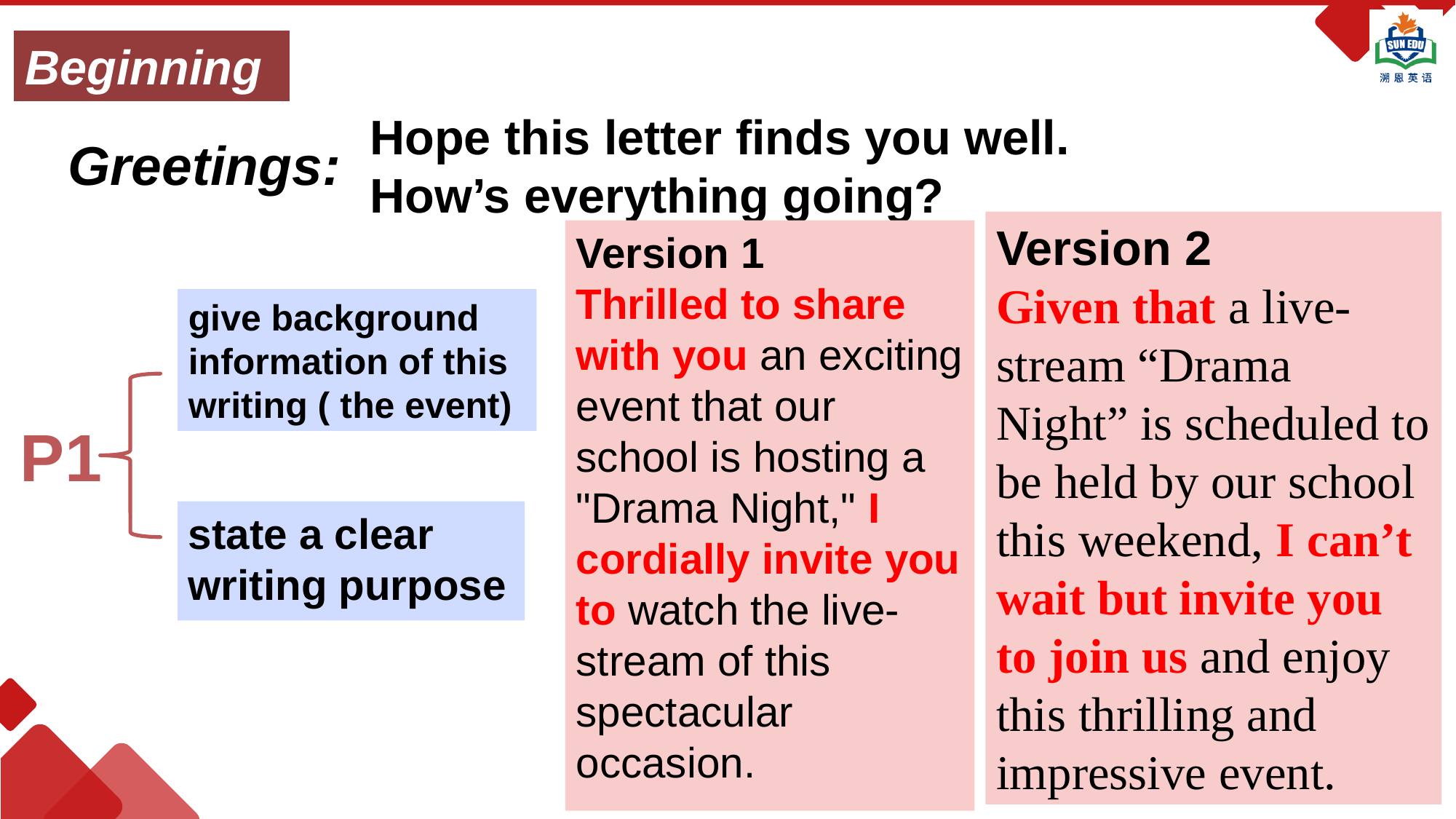

Beginning
Hope this letter finds you well.
How’s everything going?
Greetings:
Version 2
Given that a live-stream “Drama Night” is scheduled to be held by our school this weekend, I can’t wait but invite you to join us and enjoy this thrilling and impressive event.
Version 1
Thrilled to share with you an exciting event that our school is hosting a "Drama Night," I cordially invite you to watch the live-stream of this spectacular occasion.
give background information of this writing ( the event)

P1
state a clear writing purpose